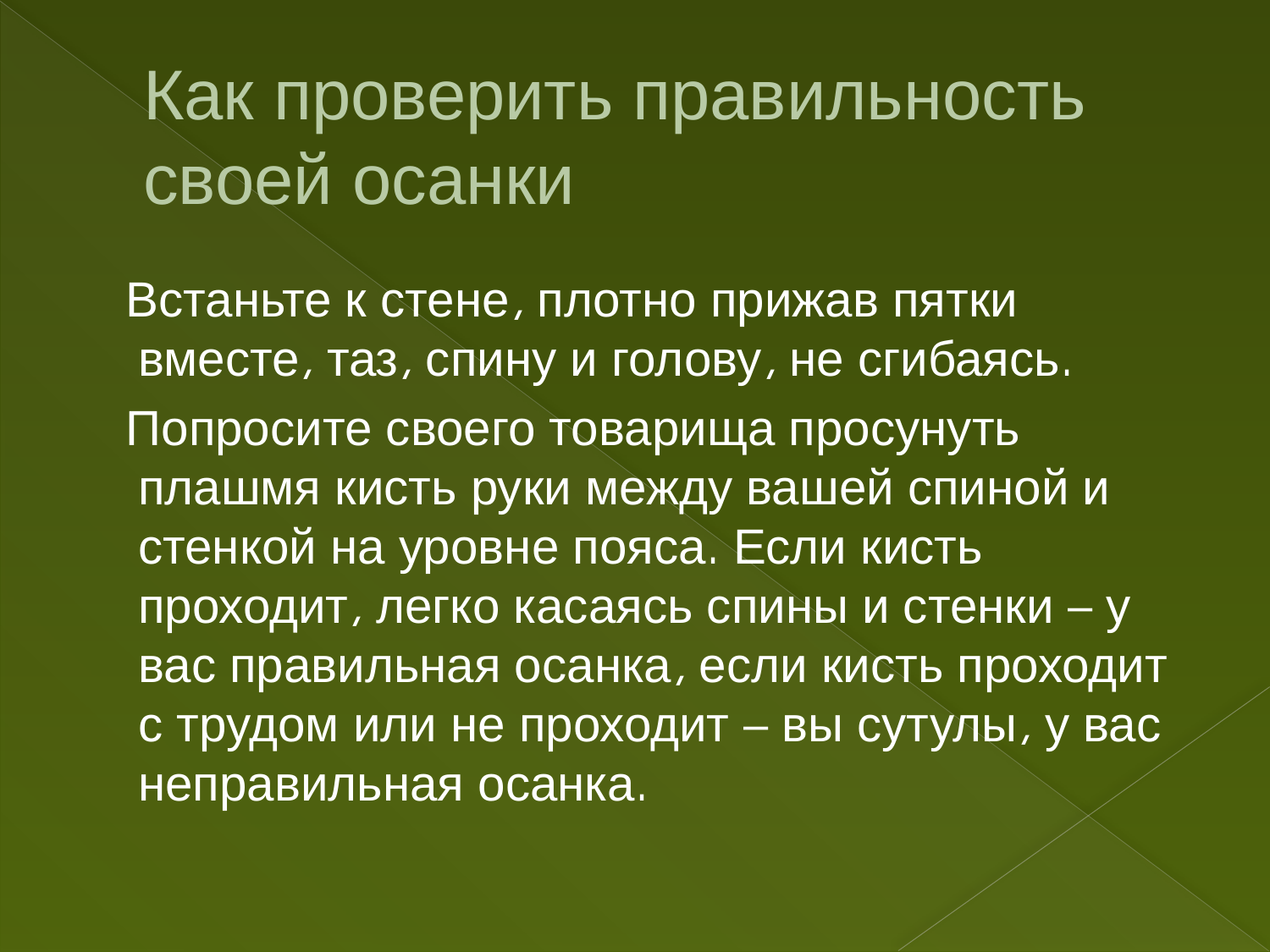

# Как проверить правильность своей осанки
   Встаньте к стене, плотно прижав пятки вместе, таз, спину и голову, не сгибаясь.
   Попросите своего товарища просунуть плашмя кисть руки между вашей спиной и стенкой на уровне пояса. Если кисть проходит, легко касаясь спины и стенки – у вас правильная осанка, если кисть проходит с трудом или не проходит – вы сутулы, у вас неправильная осанка.